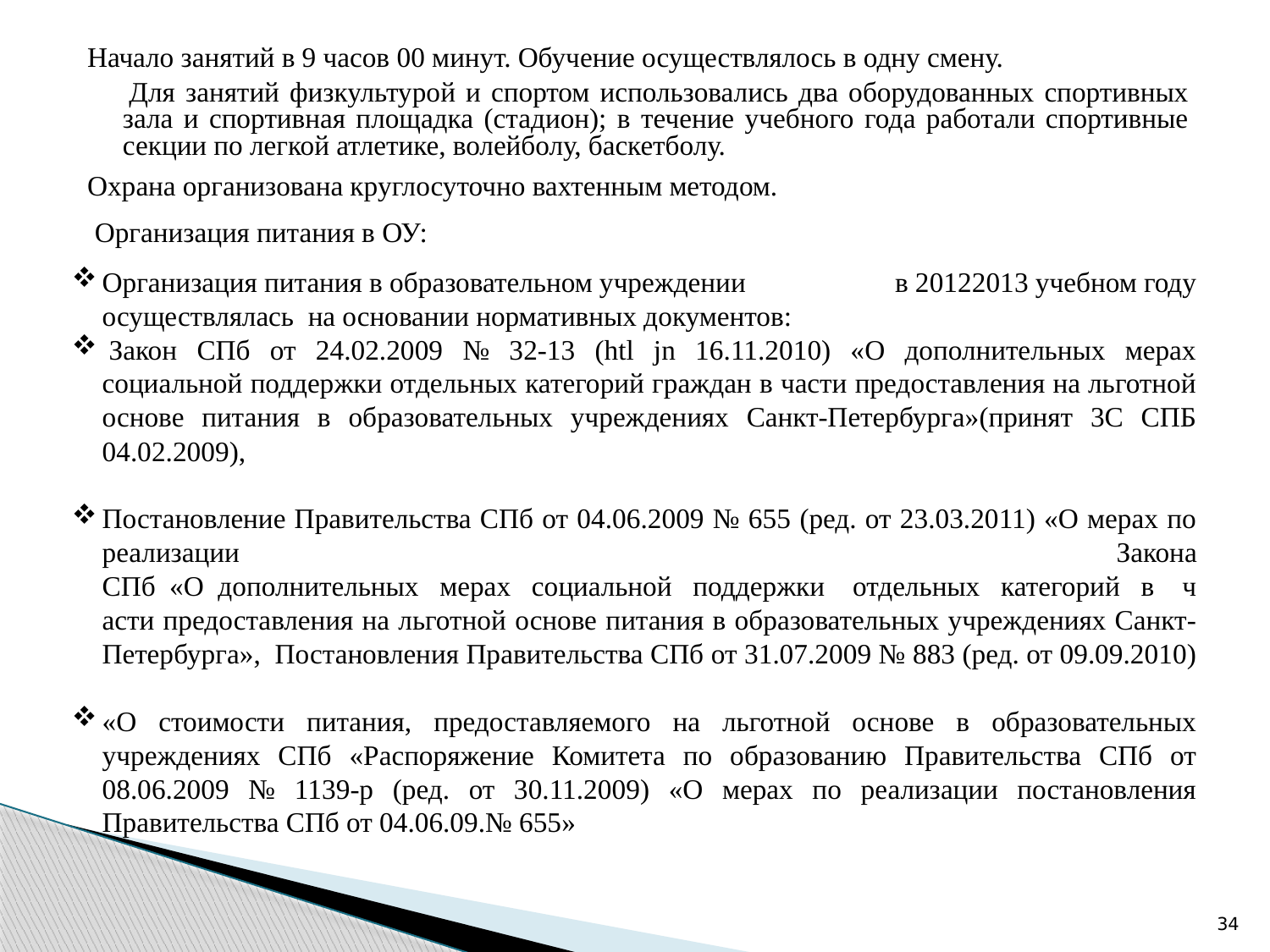

Начало занятий в 9 часов 00 минут. Обучение осуществлялось в одну смену.
    Для занятий физкультурой и спортом использовались два оборудованных спортивных зала и спортивная площадка (стадион); в течение учебного года работали спортивные секции по легкой атлетике, волейболу, баскетболу.
Охрана организована круглосуточно вахтенным методом.
Организация питания в ОУ:
Организация питания в образовательном учреждении  в 20122013 учебном году осуществлялась  на основании нормативных документов:
 Закон СПб от 24.02.2009 № 32-13 (htl jn 16.11.2010) «О дополнительных мерах социальной поддержки отдельных категорий граждан в части предоставления на льготной основе питания в образовательных учреждениях Санкт-Петербурга»(принят 3С СПБ 04.02.2009),

Постановление Правительства СПб от 04.06.2009 № 655 (ред. от 23.03.2011) «О мерах по реализации Закона СПб  «О  дополнительных   мерах   социальной   поддержки    отдельных   категорий   в    части предоставления на льготной основе питания в образовательных учреждениях Санкт-Петербурга»,  Постановления Правительства СПб от 31.07.2009 № 883 (ред. от 09.09.2010)

«О стоимости питания, предоставляемого на льготной основе в образовательных учреждениях СПб «Распоряжение Комитета по образованию Правительства СПб от 08.06.2009 № 1139-р (ред. от 30.11.2009) «О мерах по реализации постановления Правительства СПб от 04.06.09.№ 655»

34